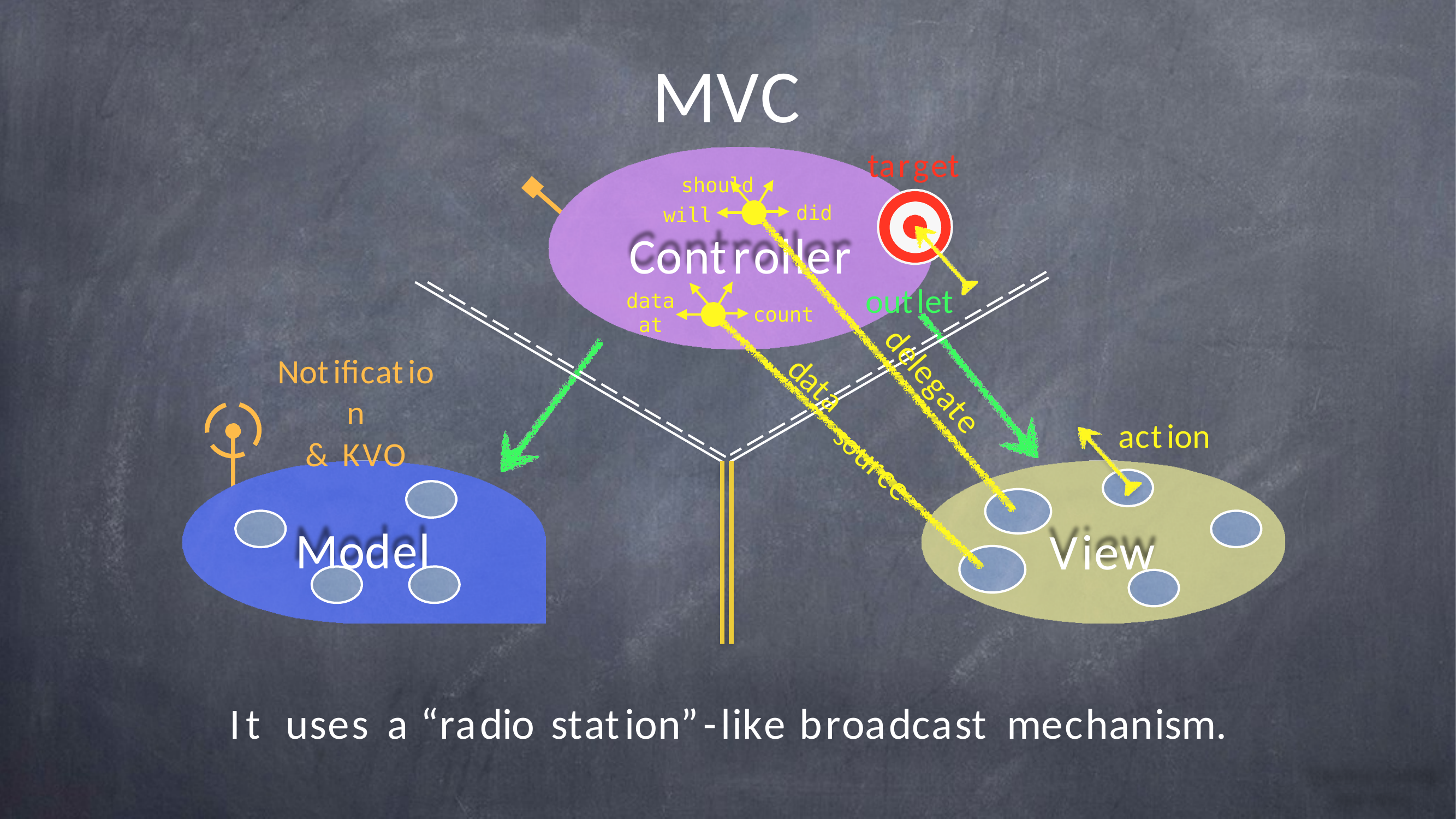

MVC
should
target

did

will

Controller

outlet

data at

count

Notification
&	KVO
delegate
data

action

source

Model
View

It	uses	a “radio	station”-like	broadcast	mechanism.